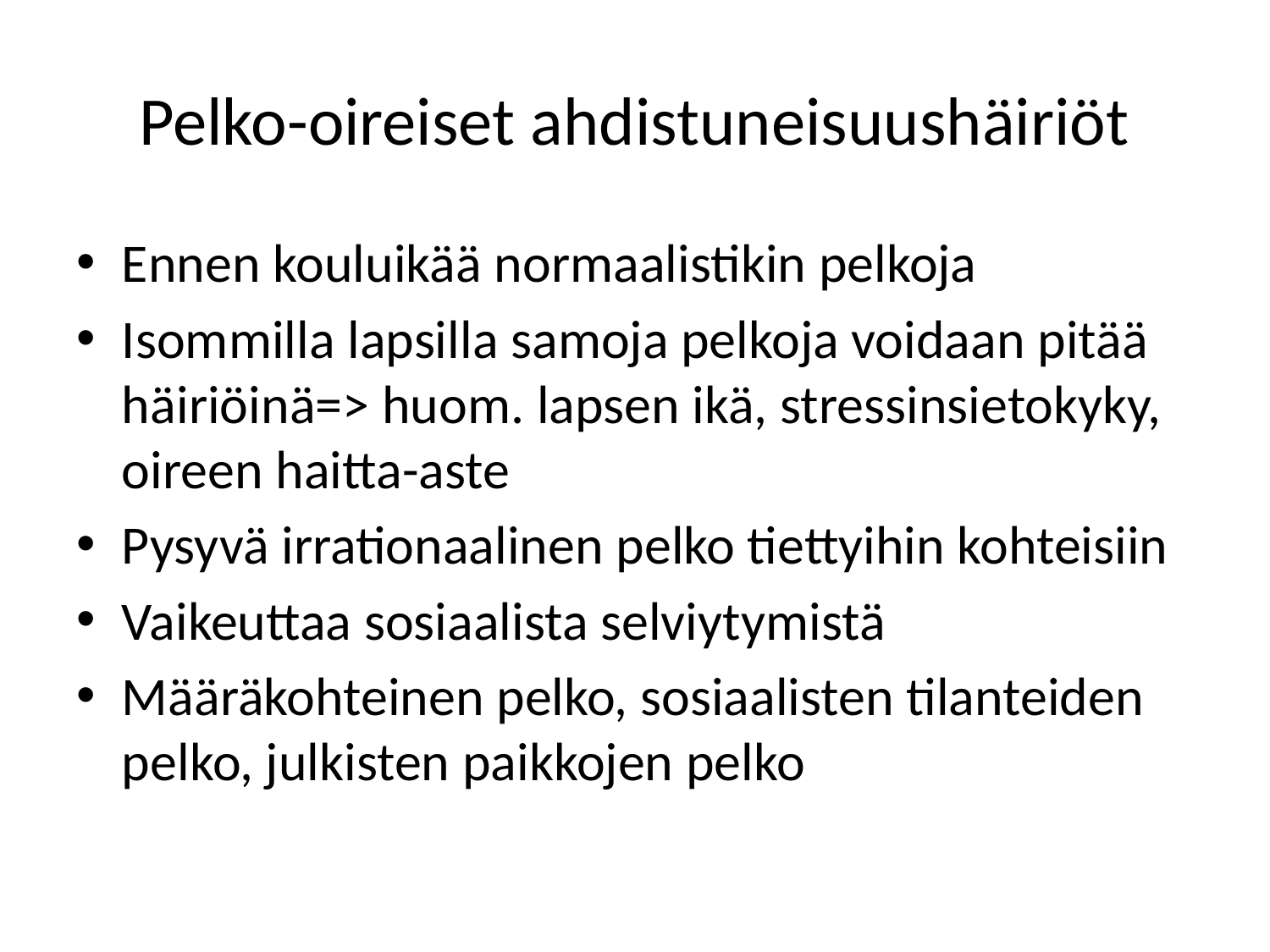

# Pelko-oireiset ahdistuneisuushäiriöt
Ennen kouluikää normaalistikin pelkoja
Isommilla lapsilla samoja pelkoja voidaan pitää häiriöinä=> huom. lapsen ikä, stressinsietokyky, oireen haitta-aste
Pysyvä irrationaalinen pelko tiettyihin kohteisiin
Vaikeuttaa sosiaalista selviytymistä
Määräkohteinen pelko, sosiaalisten tilanteiden pelko, julkisten paikkojen pelko